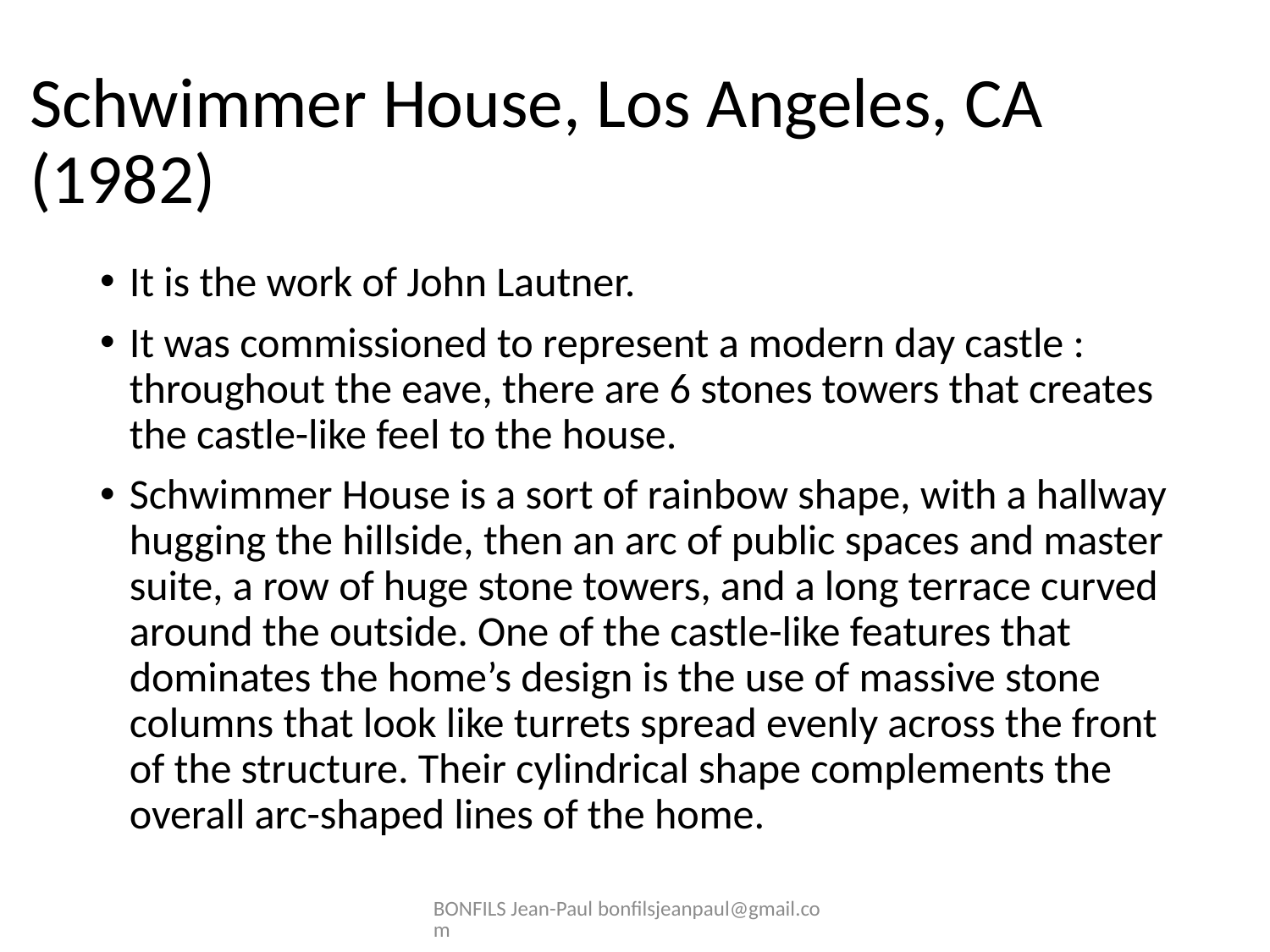

# Schwimmer House, Los Angeles, CA (1982)
It is the work of John Lautner.
It was commissioned to represent a modern day castle : throughout the eave, there are 6 stones towers that creates the castle-like feel to the house.
Schwimmer House is a sort of rainbow shape, with a hallway hugging the hillside, then an arc of public spaces and master suite, a row of huge stone towers, and a long terrace curved around the outside. One of the castle-like features that dominates the home’s design is the use of massive stone columns that look like turrets spread evenly across the front of the structure. Their cylindrical shape complements the overall arc-shaped lines of the home.
BONFILS Jean-Paul bonfilsjeanpaul@gmail.com